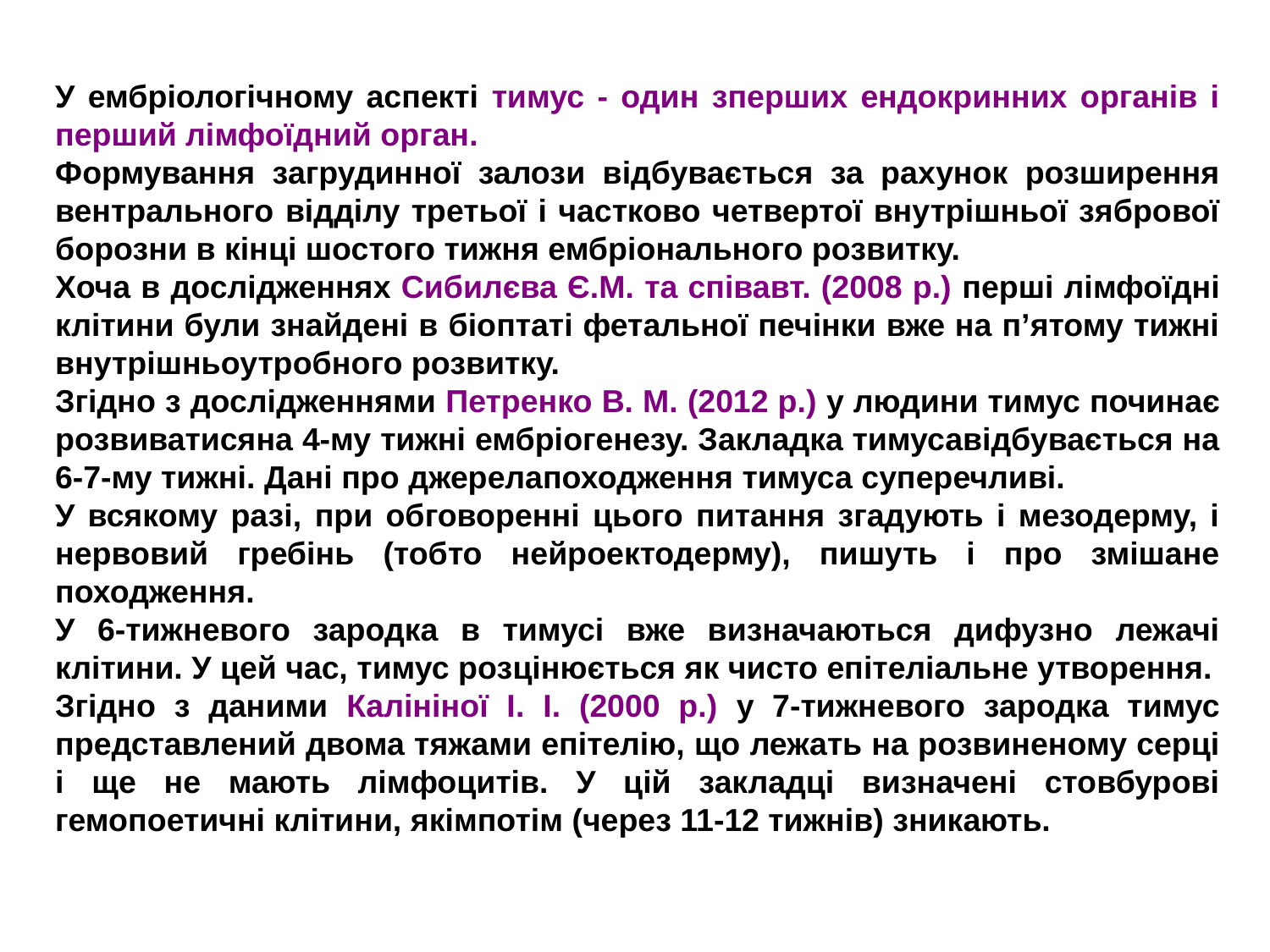

У ембріологічному аспекті тимус - один зперших ендокринних органів і перший лімфоїдний орган.
Формування загрудинної залози відбувається за рахунок розширення вентрального відділу третьої і частково четвертої внутрішньої зябрової борозни в кінці шостого тижня ембріонального розвитку.
Хоча в дослідженнях Сибилєва Є.М. та співавт. (2008 р.) перші лімфоїдні клітини були знайдені в біоптаті фетальної печінки вже на п’ятому тижні внутрішньоутробного розвитку.
Згідно з дослідженнями Петренко В. М. (2012 р.) у людини тимус починає розвиватисяна 4-му тижні ембріогенезу. Закладка тимусавідбувається на 6-7-му тижні. Дані про джерелапоходження тимуса суперечливі.
У всякому разі, при обговоренні цього питання згадують і мезодерму, і нервовий гребінь (тобто нейроектодерму), пишуть і про змішане походження.
У 6-тижневого зародка в тимусі вже визначаються дифузно лежачі клітини. У цей час, тимус розцінюється як чисто епітеліальне утворення.
Згідно з даними Калініної І. І. (2000 р.) у 7-тижневого зародка тимус представлений двома тяжами епітелію, що лежать на розвиненому серці і ще не мають лімфоцитів. У цій закладці визначені стовбурові гемопоетичні клітини, якімпотім (через 11-12 тижнів) зникають.